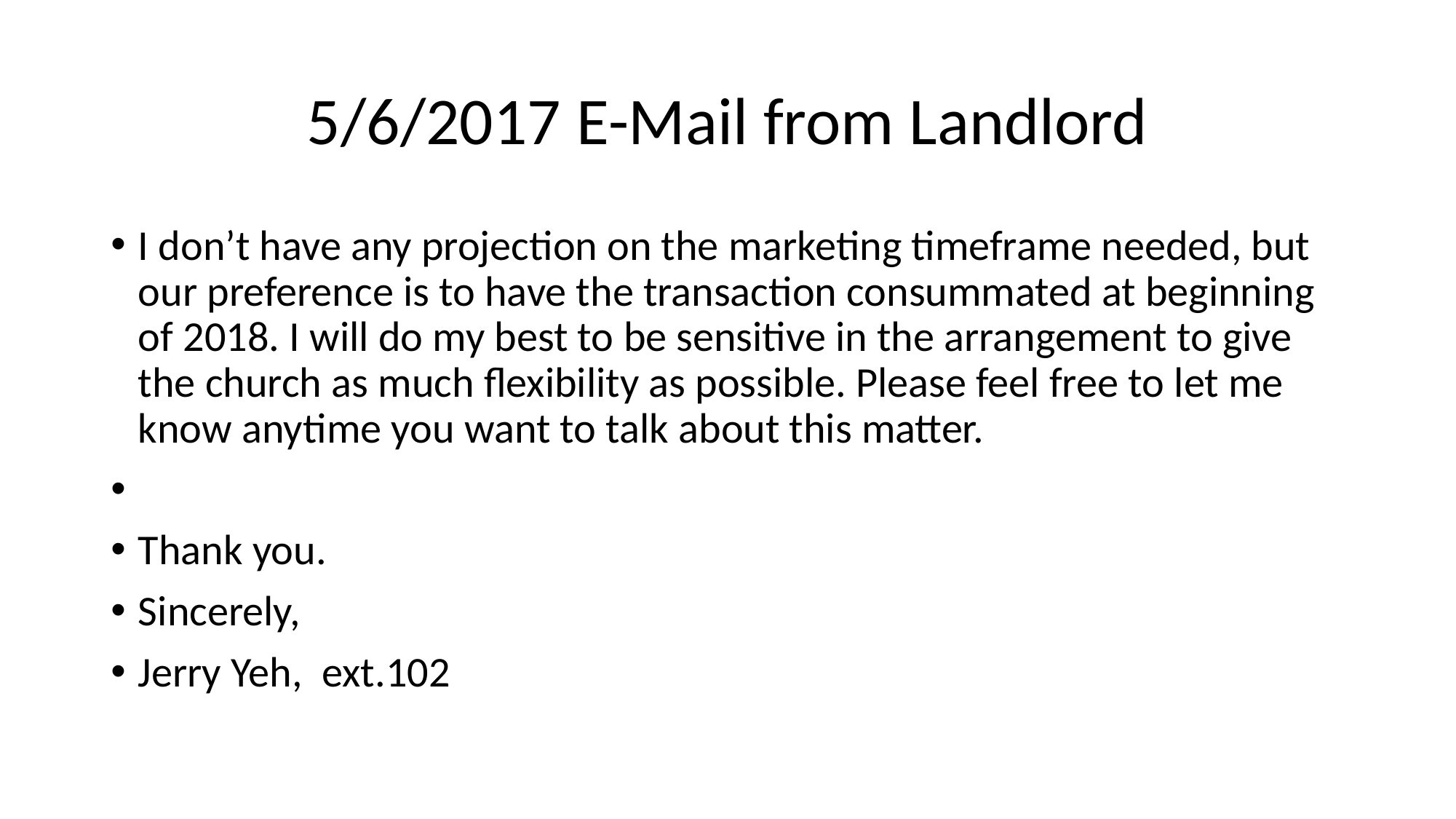

# 5/6/2017 E-Mail from Landlord
I don’t have any projection on the marketing timeframe needed, but our preference is to have the transaction consummated at beginning of 2018. I will do my best to be sensitive in the arrangement to give the church as much flexibility as possible. Please feel free to let me know anytime you want to talk about this matter.

Thank you.
Sincerely,
Jerry Yeh,  ext.102